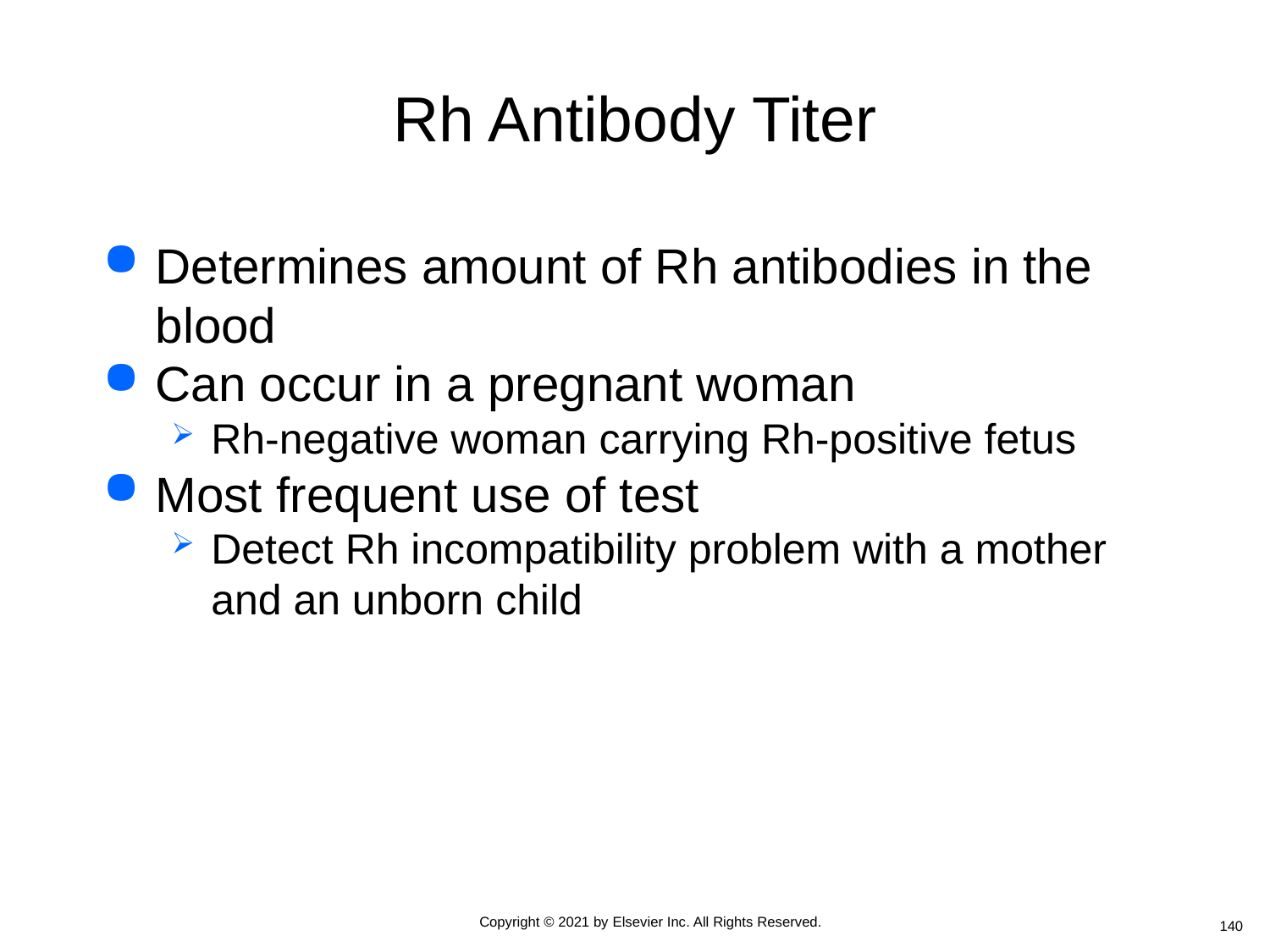

# Rh Antibody Titer
Determines amount of Rh antibodies in the blood
Can occur in a pregnant woman
Rh-negative woman carrying Rh-positive fetus
Most frequent use of test
Detect Rh incompatibility problem with a mother and an unborn child

140